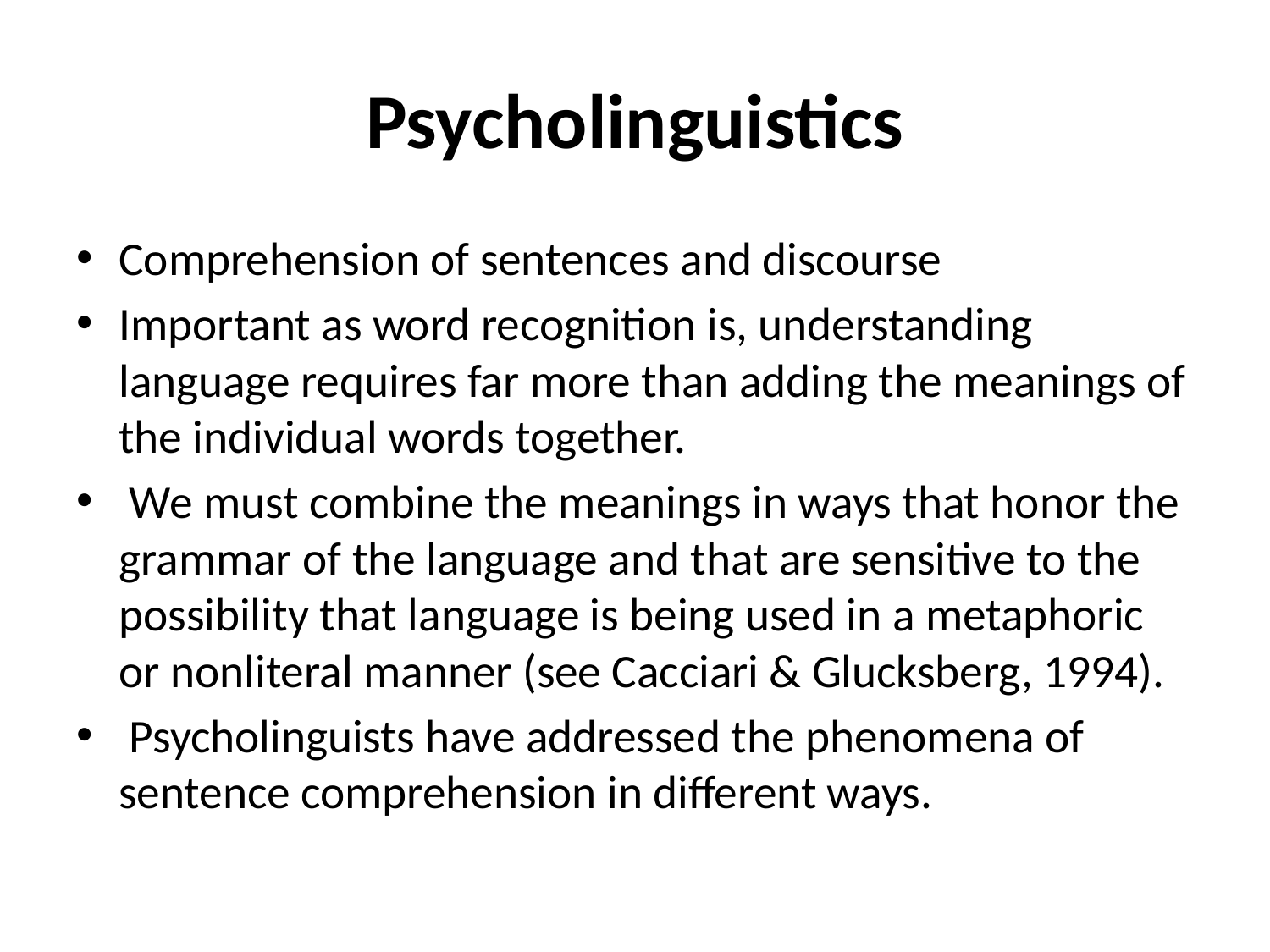

# Psycholinguistics
Comprehension of sentences and discourse
Important as word recognition is, understanding language requires far more than adding the meanings of the individual words together.
 We must combine the meanings in ways that honor the grammar of the language and that are sensitive to the possibility that language is being used in a metaphoric or nonliteral manner (see Cacciari & Glucksberg, 1994).
 Psycholinguists have addressed the phenomena of sentence comprehension in different ways.